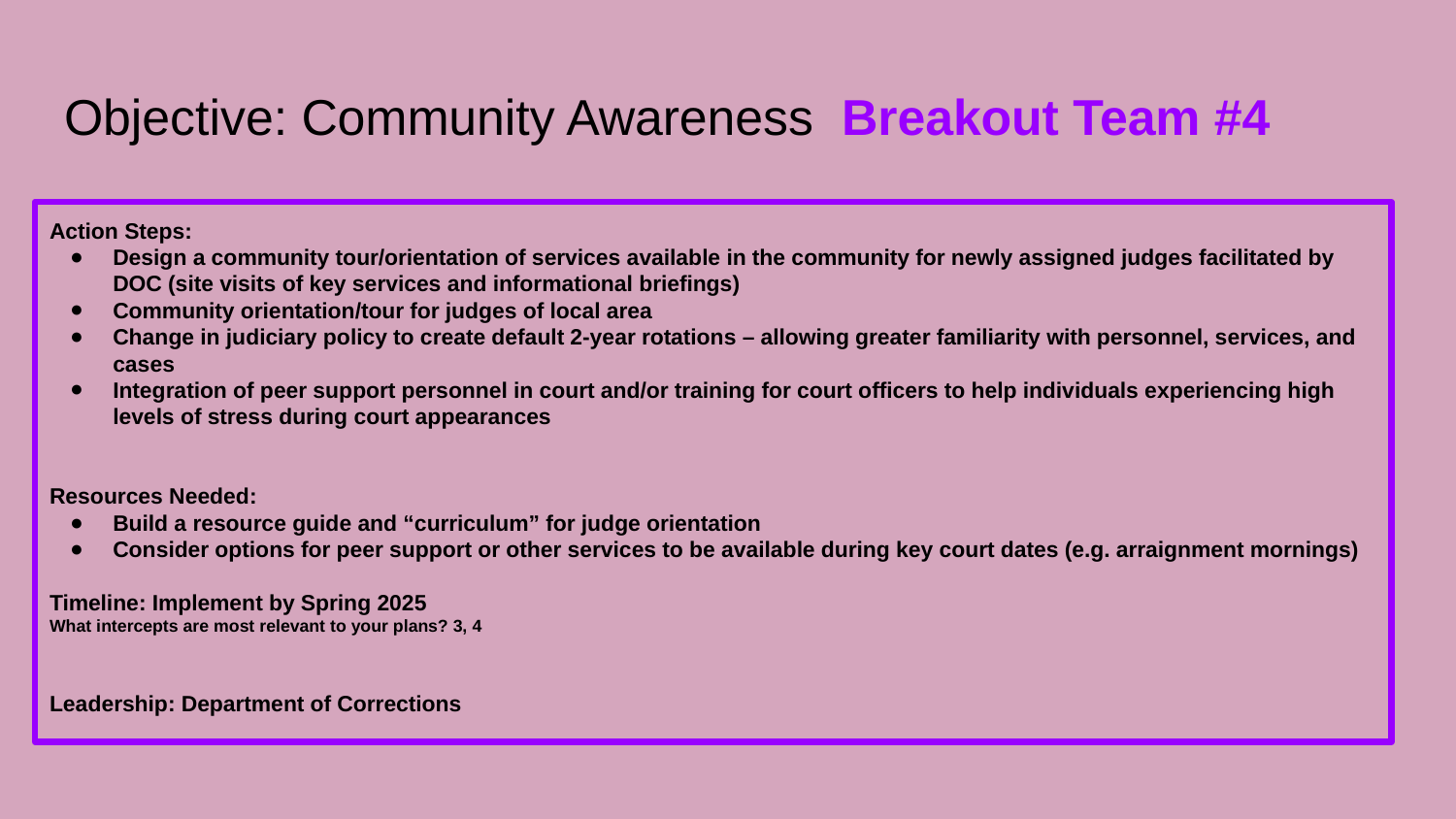

# Objective: Community Awareness		Breakout Team #4

Action Steps:
Design a community tour/orientation of services available in the community for newly assigned judges facilitated by DOC (site visits of key services and informational briefings)
Community orientation/tour for judges of local area
Change in judiciary policy to create default 2-year rotations – allowing greater familiarity with personnel, services, and cases
Integration of peer support personnel in court and/or training for court officers to help individuals experiencing high levels of stress during court appearances

Resources Needed:
Build a resource guide and “curriculum” for judge orientation
Consider options for peer support or other services to be available during key court dates (e.g. arraignment mornings)

Timeline: Implement by Spring 2025
What intercepts are most relevant to your plans? 3, 4

Leadership: Department of Corrections